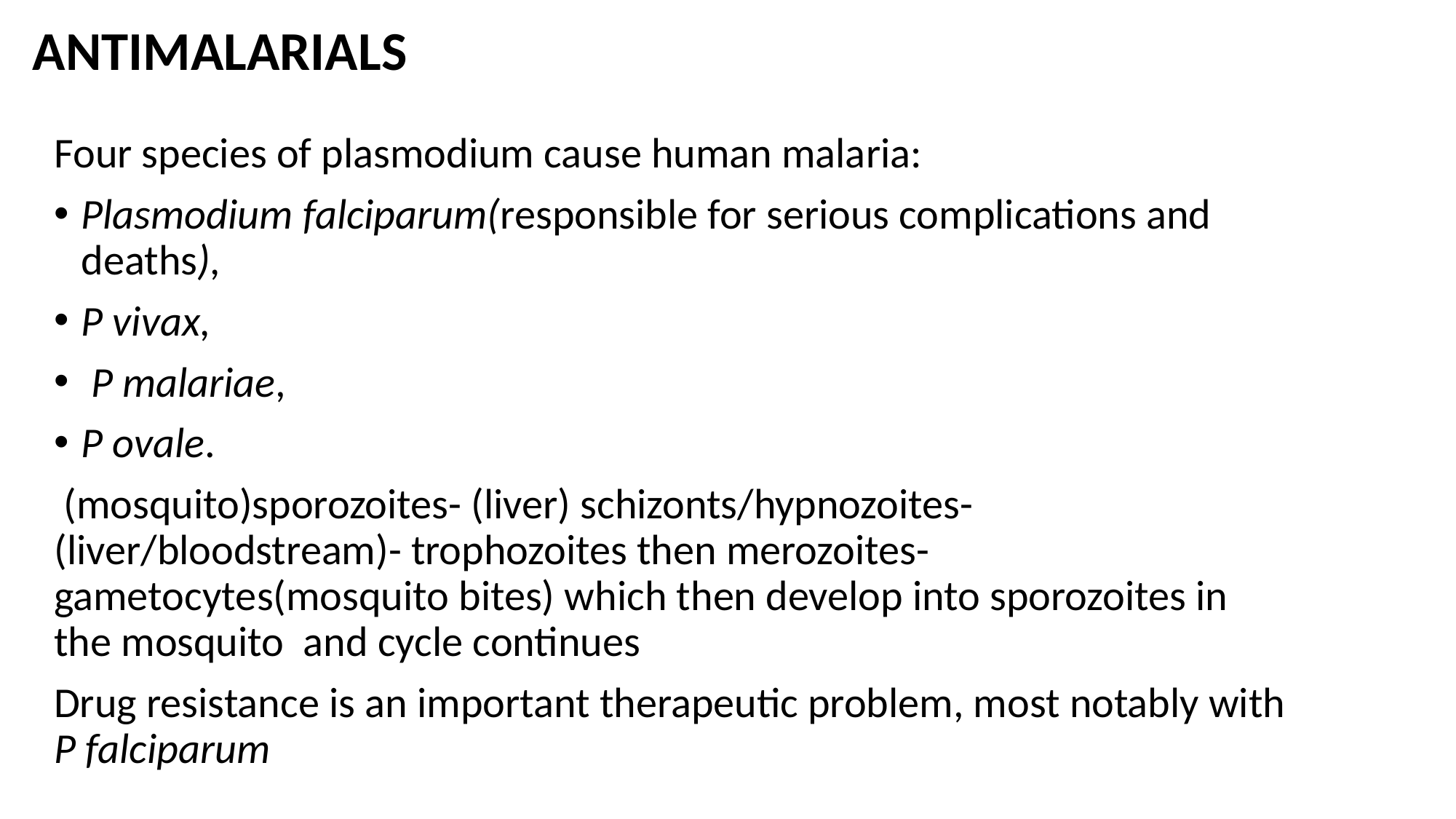

# ANTIMALARIALS
Four species of plasmodium cause human malaria:
Plasmodium falciparum(responsible for serious complications and deaths),
P vivax,
 P malariae,
P ovale.
 (mosquito)sporozoites- (liver) schizonts/hypnozoites- (liver/bloodstream)- trophozoites then merozoites-gametocytes(mosquito bites) which then develop into sporozoites in the mosquito  and cycle continues
Drug resistance is an important therapeutic problem, most notably with P falciparum